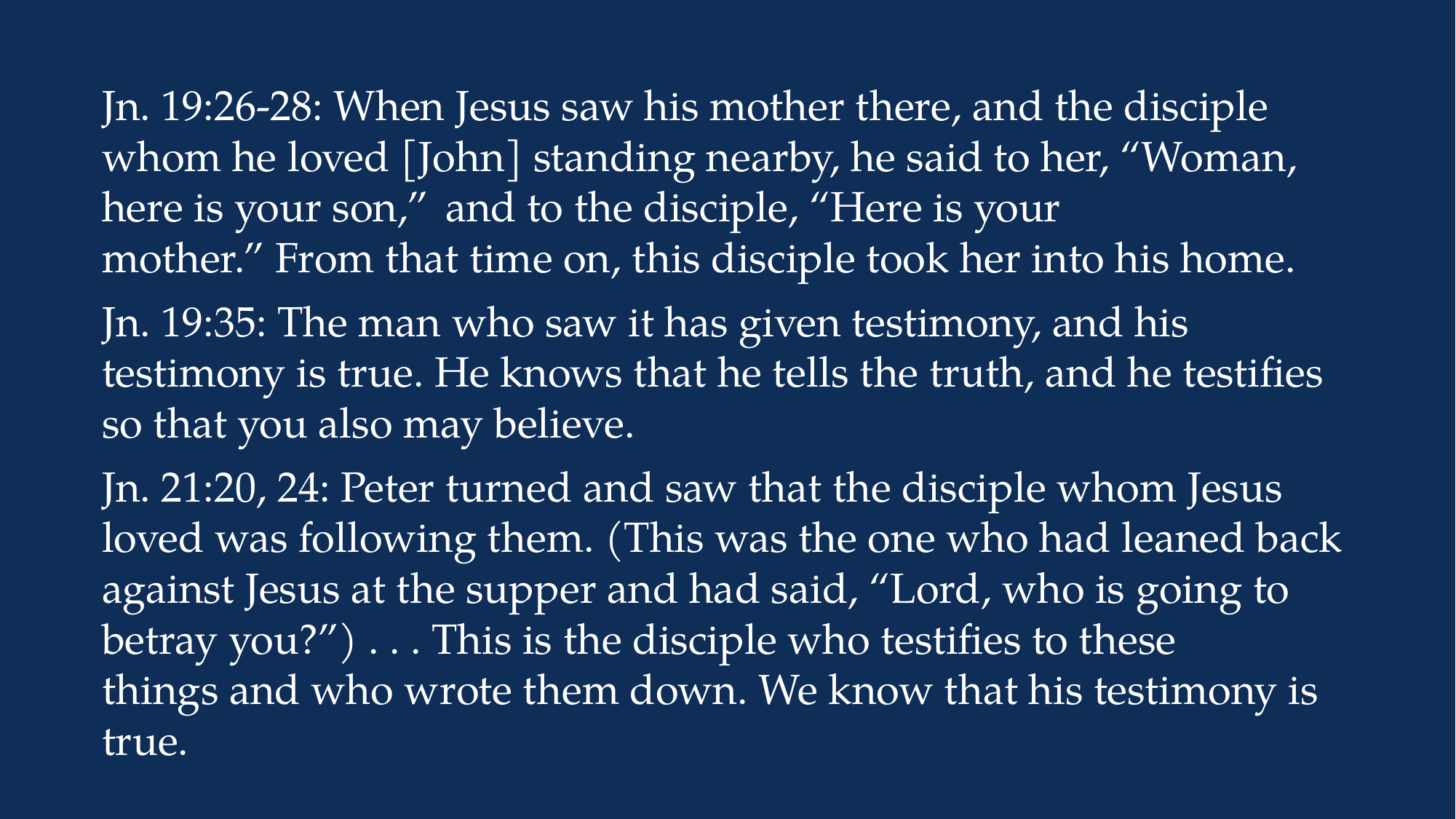

Jn. 19:26-28: When Jesus saw his mother there, and the disciple whom he loved [John] standing nearby, he said to her, “Woman, here is your son,”  and to the disciple, “Here is your mother.” From that time on, this disciple took her into his home.
Jn. 19:35: The man who saw it has given testimony, and his testimony is true. He knows that he tells the truth, and he testifies so that you also may believe.
Jn. 21:20, 24: Peter turned and saw that the disciple whom Jesus loved was following them. (This was the one who had leaned back against Jesus at the supper and had said, “Lord, who is going to betray you?”) . . . This is the disciple who testifies to these things and who wrote them down. We know that his testimony is true.